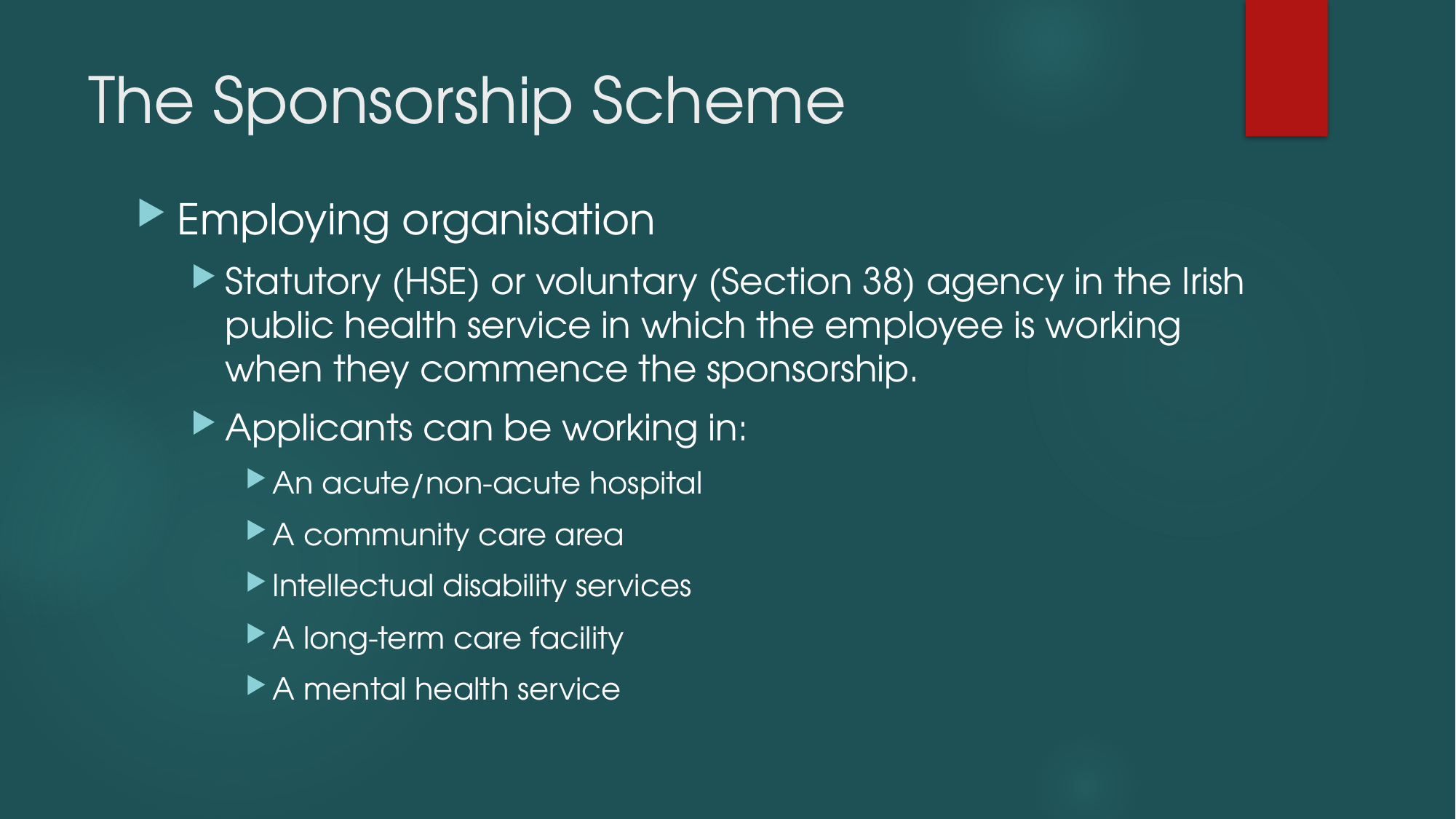

# The Sponsorship Scheme
Employing organisation
Statutory (HSE) or voluntary (Section 38) agency in the Irish public health service in which the employee is working when they commence the sponsorship.
Applicants can be working in:
An acute/non-acute hospital
A community care area
Intellectual disability services
A long-term care facility
A mental health service